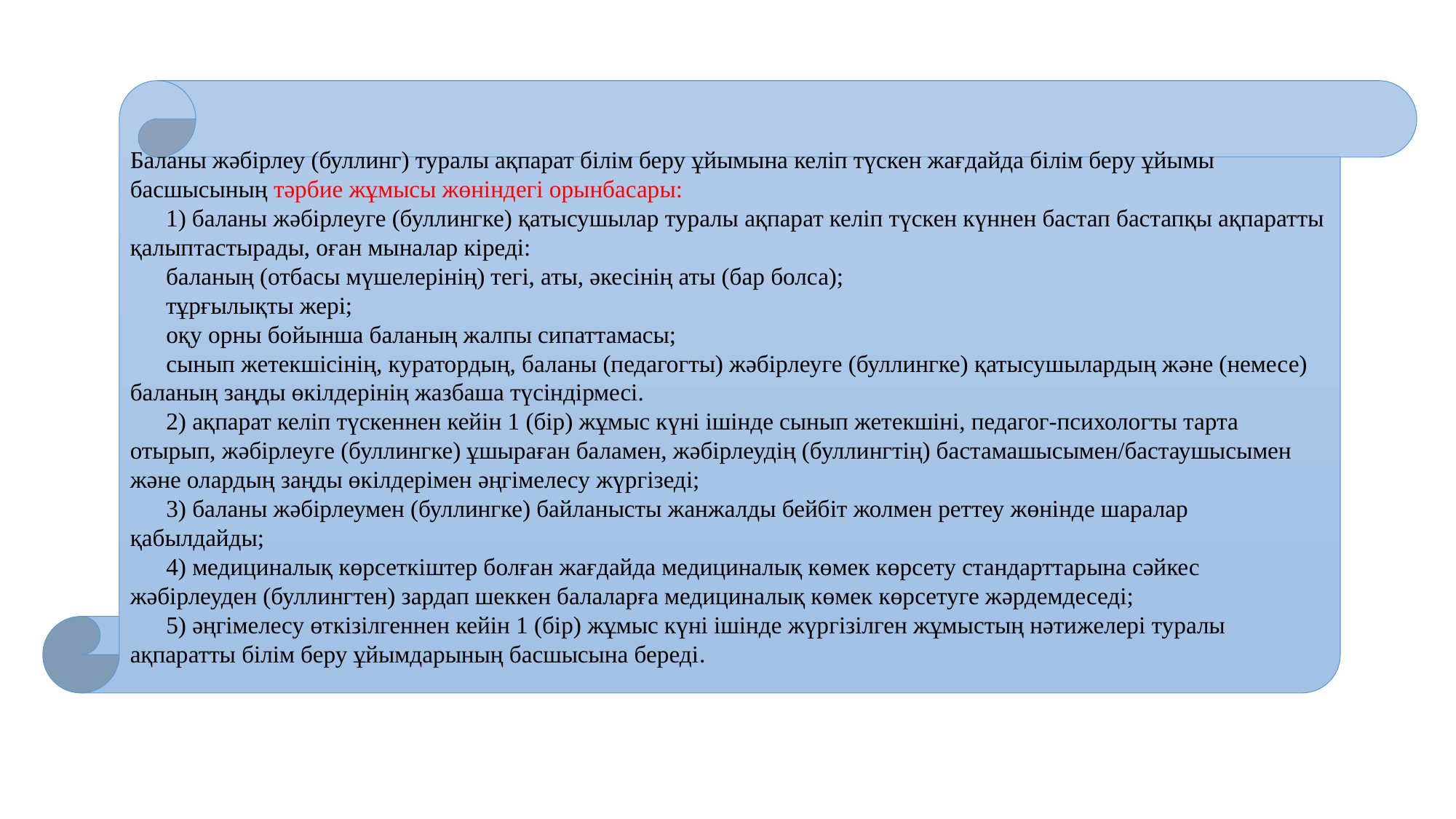

Баланы жәбірлеу (буллинг) туралы ақпарат білім беру ұйымына келіп түскен жағдайда білім беру ұйымы басшысының тәрбие жұмысы жөніндегі орынбасары:
      1) баланы жәбірлеуге (буллингке) қатысушылар туралы ақпарат келіп түскен күннен бастап бастапқы ақпаратты қалыптастырады, оған мыналар кіреді:
      баланың (отбасы мүшелерінің) тегі, аты, әкесінің аты (бар болса);
      тұрғылықты жері;
      оқу орны бойынша баланың жалпы сипаттамасы;
      сынып жетекшісінің, куратордың, баланы (педагогты) жәбірлеуге (буллингке) қатысушылардың және (немесе) баланың заңды өкілдерінің жазбаша түсіндірмесі.
      2) ақпарат келіп түскеннен кейін 1 (бір) жұмыс күні ішінде сынып жетекшіні, педагог-психологты тарта отырып, жәбірлеуге (буллингке) ұшыраған баламен, жәбірлеудің (буллингтің) бастамашысымен/бастаушысымен және олардың заңды өкілдерімен әңгімелесу жүргізеді;
      3) баланы жәбірлеумен (буллингке) байланысты жанжалды бейбіт жолмен реттеу жөнінде шаралар қабылдайды;
      4) медициналық көрсеткіштер болған жағдайда медициналық көмек көрсету стандарттарына сәйкес жәбірлеуден (буллингтен) зардап шеккен балаларға медициналық көмек көрсетуге жәрдемдеседі;
      5) әңгімелесу өткізілгеннен кейін 1 (бір) жұмыс күні ішінде жүргізілген жұмыстың нәтижелері туралы ақпаратты білім беру ұйымдарының басшысына береді.